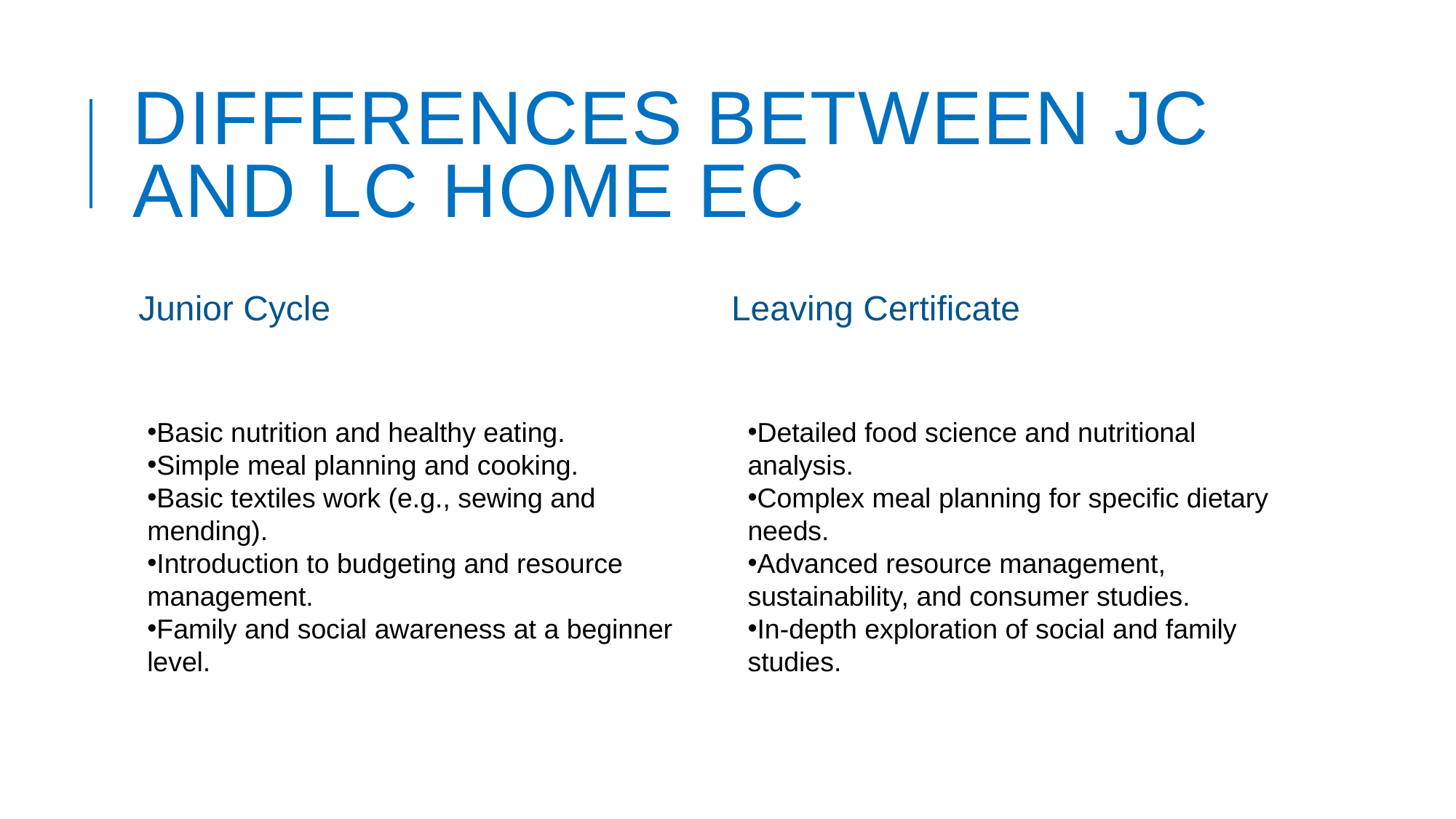

# Differences between JC and LC Home Ec
Junior Cycle
Leaving Certificate

Basic nutrition and healthy eating.
Simple meal planning and cooking.
Basic textiles work (e.g., sewing and mending).
Introduction to budgeting and resource management.
Family and social awareness at a beginner level.

Detailed food science and nutritional analysis.
Complex meal planning for specific dietary needs.
Advanced resource management, sustainability, and consumer studies.
In-depth exploration of social and family studies.